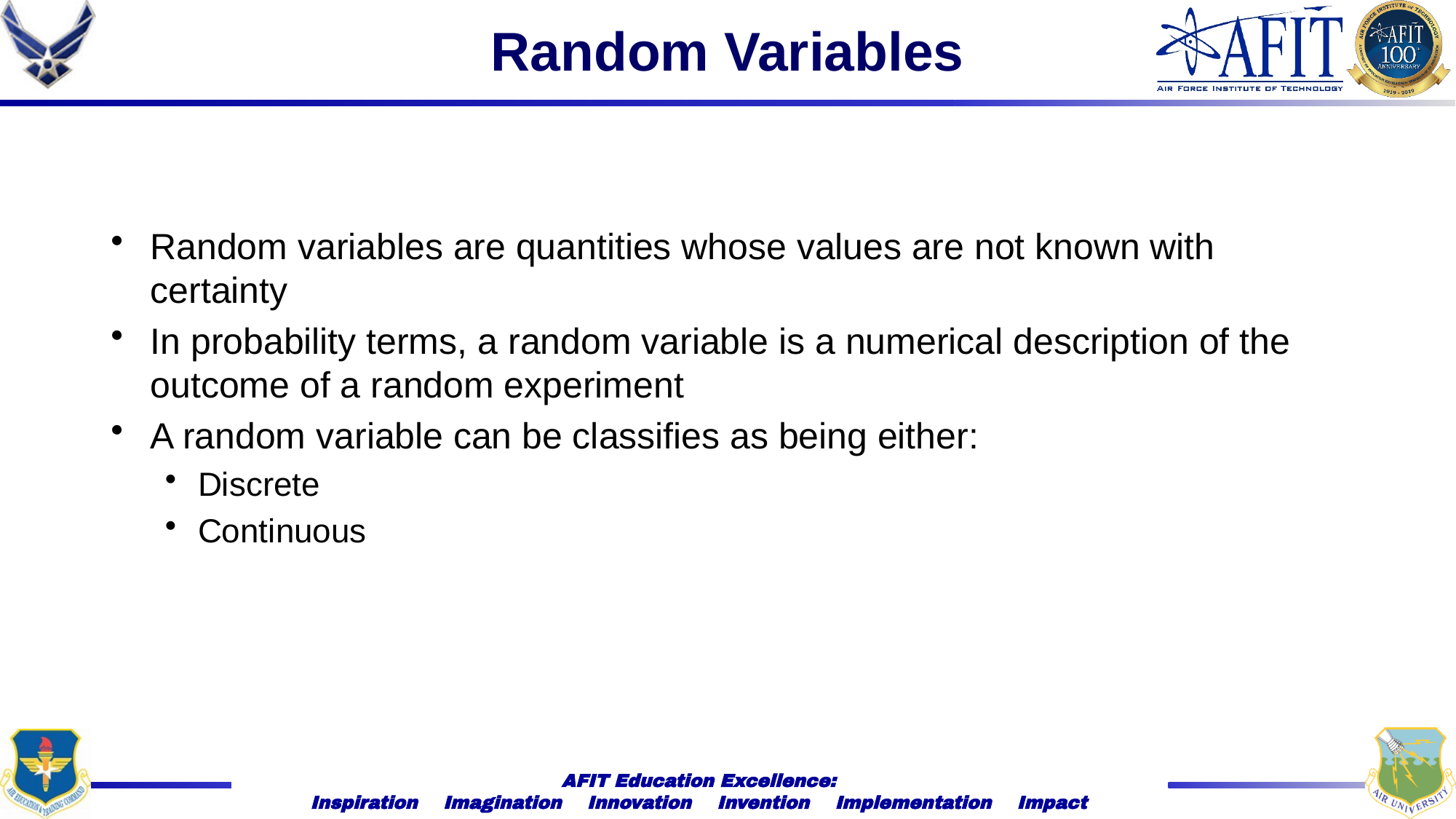

# Random Variables
Random variables are quantities whose values are not known with certainty
In probability terms, a random variable is a numerical description of the outcome of a random experiment
A random variable can be classifies as being either:
Discrete
Continuous